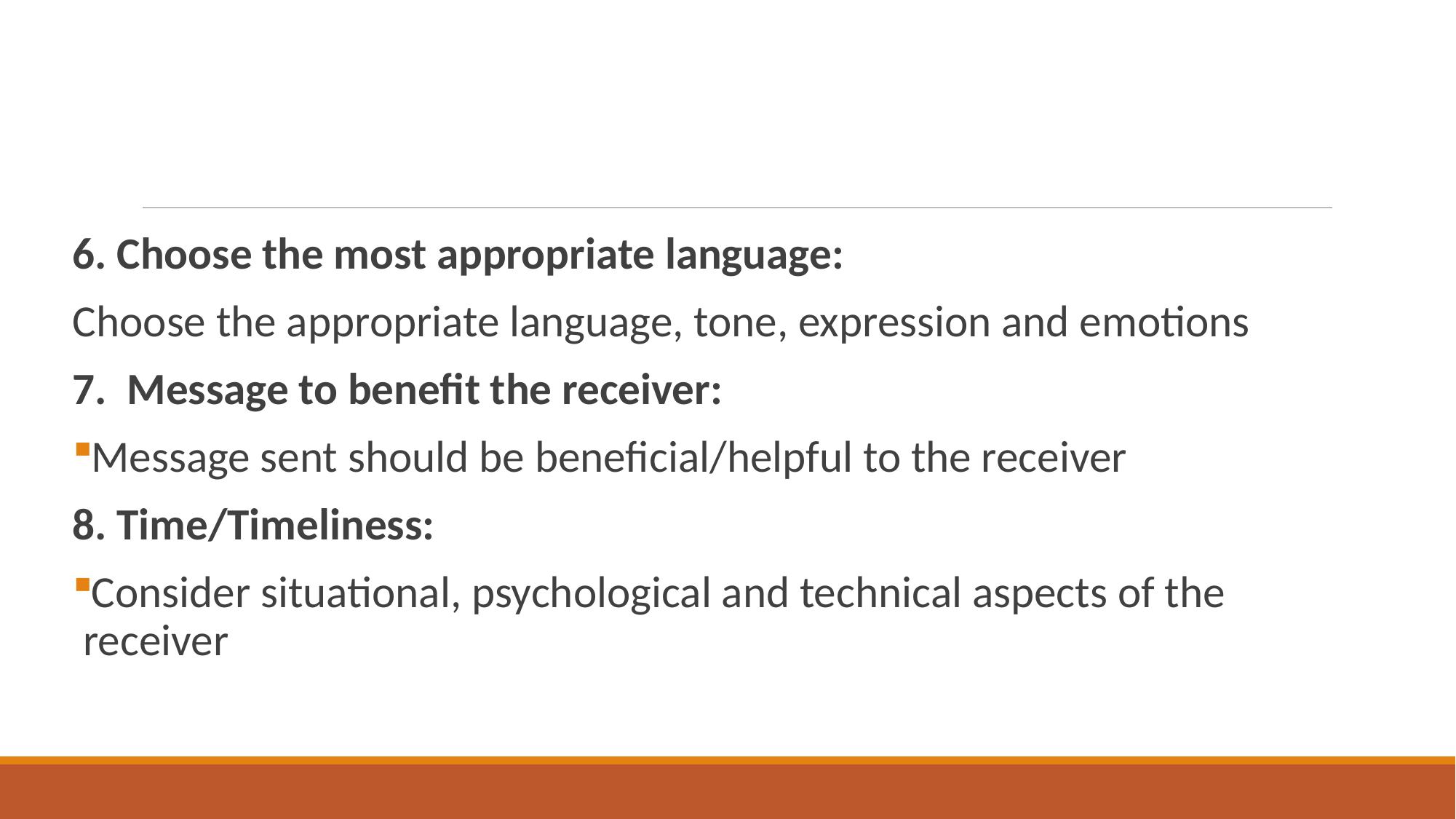

#
6. Choose the most appropriate language:
Choose the appropriate language, tone, expression and emotions
7.  Message to benefit the receiver:
Message sent should be beneficial/helpful to the receiver
8. Time/Timeliness:
Consider situational, psychological and technical aspects of the receiver